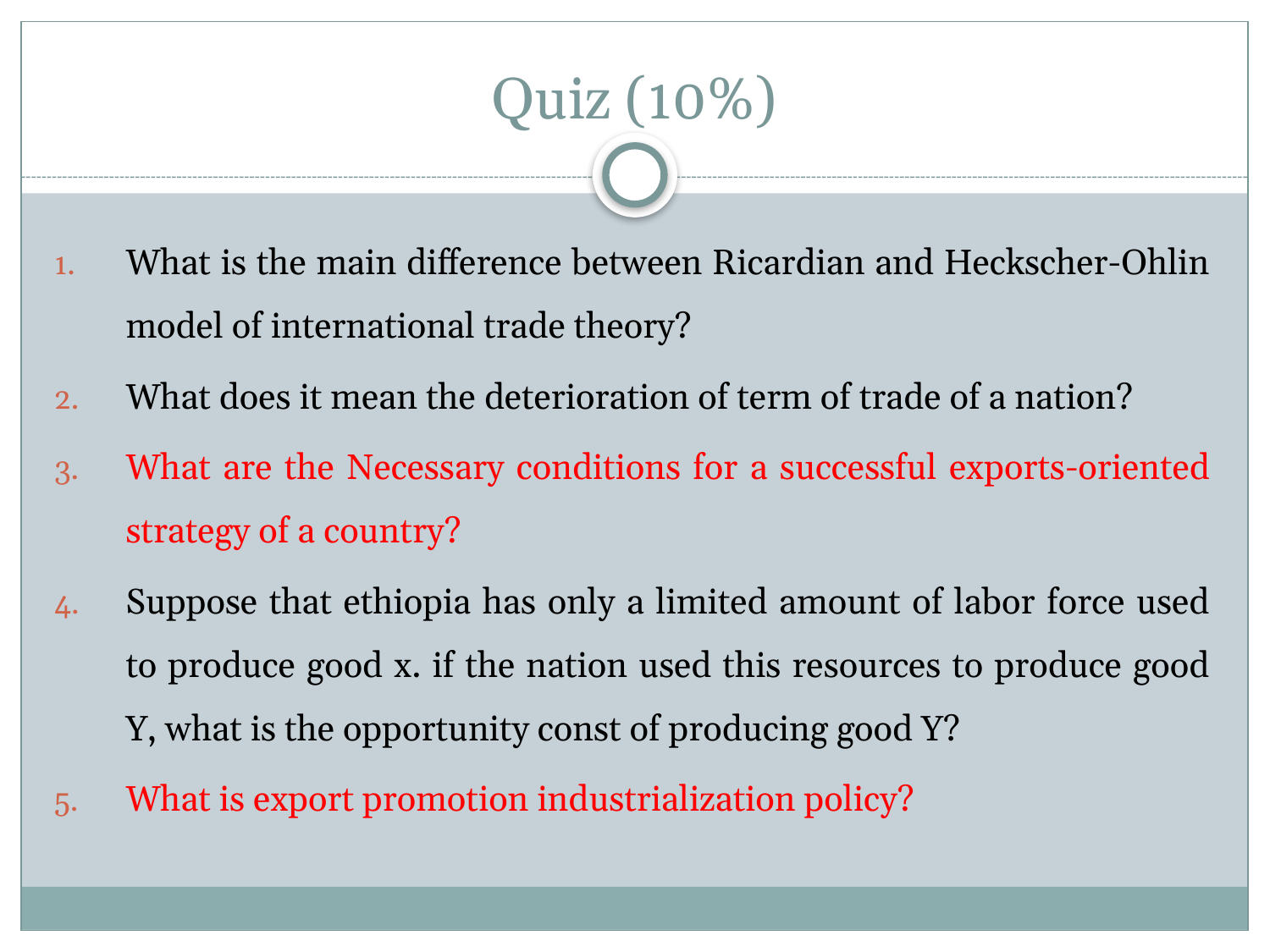

# Quiz (10%)
What is the main difference between Ricardian and Heckscher-Ohlin model of international trade theory?
What does it mean the deterioration of term of trade of a nation?
What are the Necessary conditions for a successful exports-oriented strategy of a country?
Suppose that ethiopia has only a limited amount of labor force used to produce good x. if the nation used this resources to produce good Y, what is the opportunity const of producing good Y?
What is export promotion industrialization policy?